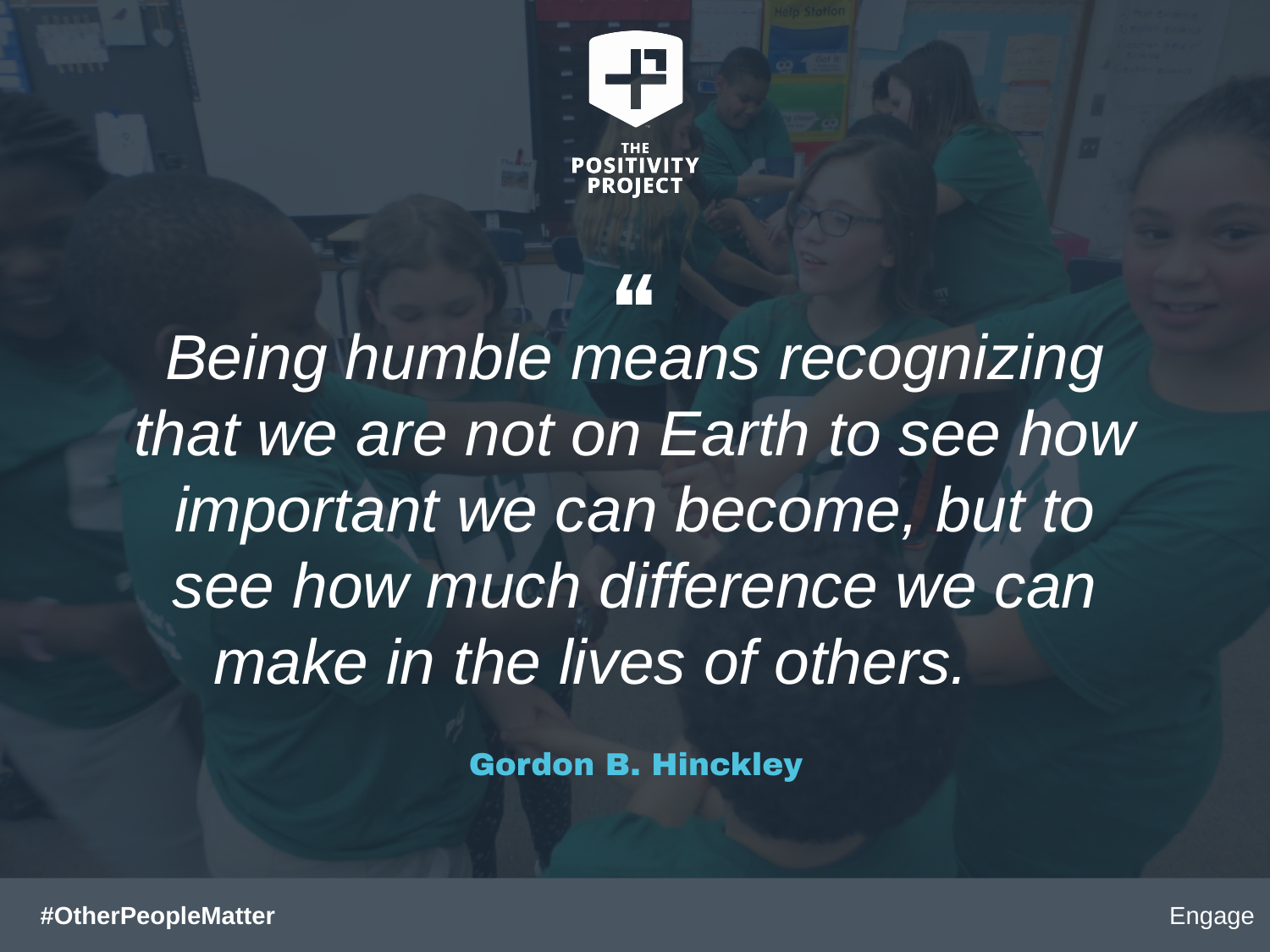

Being humble means recognizing that we are not on Earth to see how important we can become, but to see how much difference we can make in the lives of others.
Gordon B. Hinckley
Engage